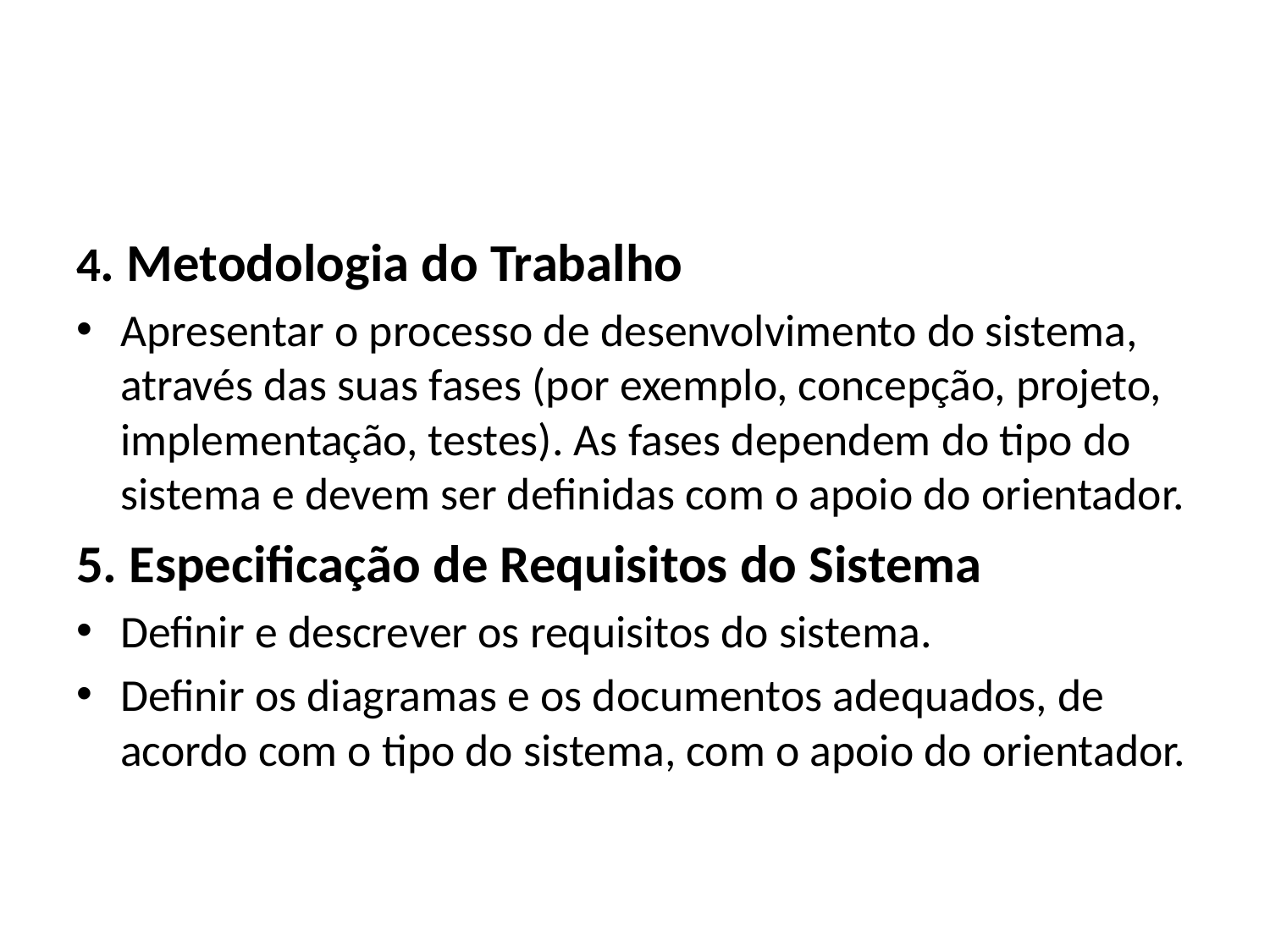

#
4. Metodologia do Trabalho
Apresentar o processo de desenvolvimento do sistema, através das suas fases (por exemplo, concepção, projeto, implementação, testes). As fases dependem do tipo do sistema e devem ser definidas com o apoio do orientador.
5. Especificação de Requisitos do Sistema
Definir e descrever os requisitos do sistema.
Definir os diagramas e os documentos adequados, de acordo com o tipo do sistema, com o apoio do orientador.